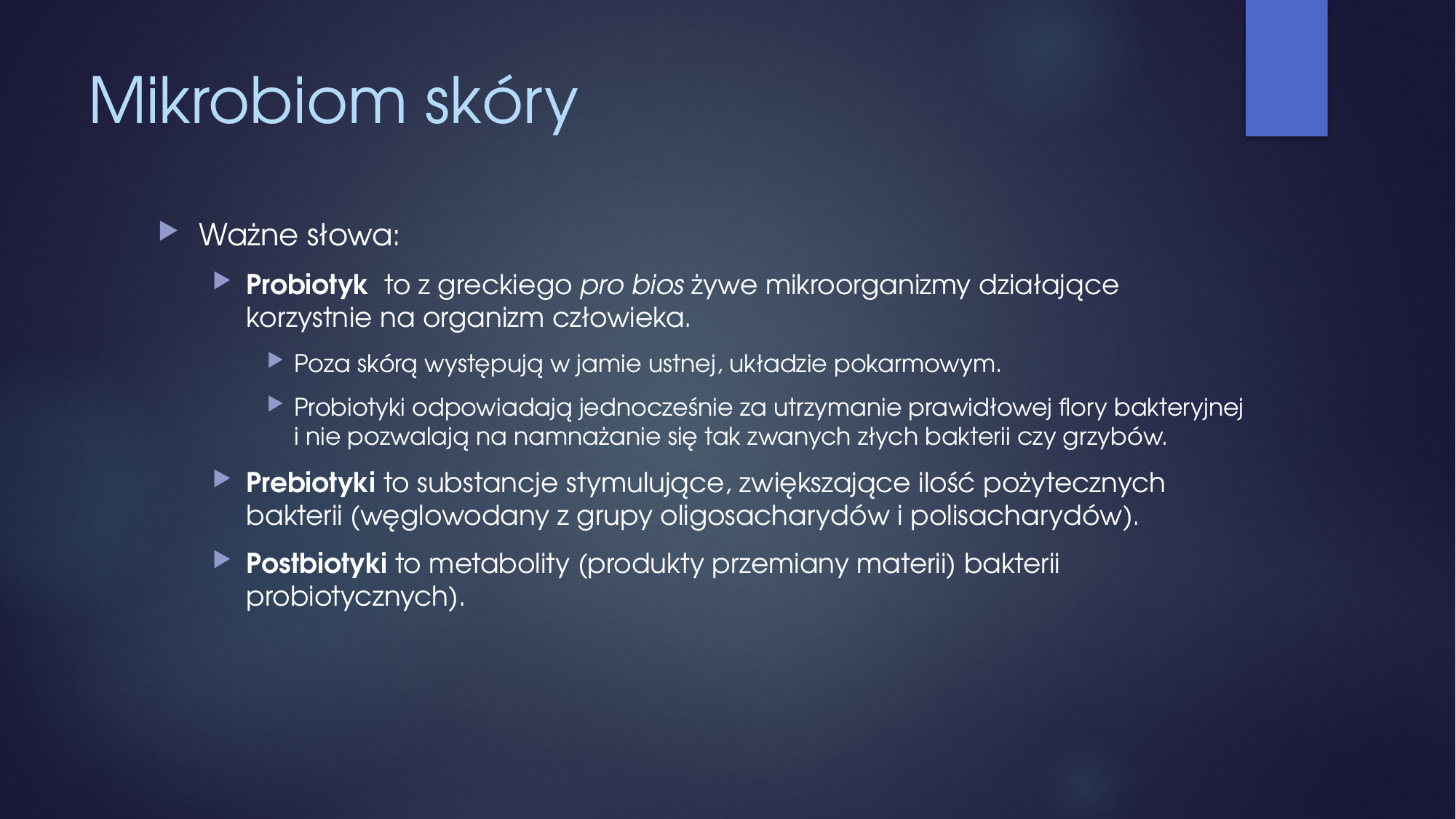

# Mikrobiom skóry
Ważne słowa:
Probiotyk  to z greckiego pro bios żywe mikroorganizmy działające korzystnie na organizm człowieka.
Poza skórą występują w jamie ustnej, układzie pokarmowym.
Probiotyki odpowiadają jednocześnie za utrzymanie prawidłowej flory bakteryjnej i nie pozwalają na namnażanie się tak zwanych złych bakterii czy grzybów.
Prebiotyki to substancje stymulujące, zwiększające ilość pożytecznych bakterii (węglowodany z grupy oligosacharydów i polisacharydów).
Postbiotyki to metabolity (produkty przemiany materii) bakterii probiotycznych).